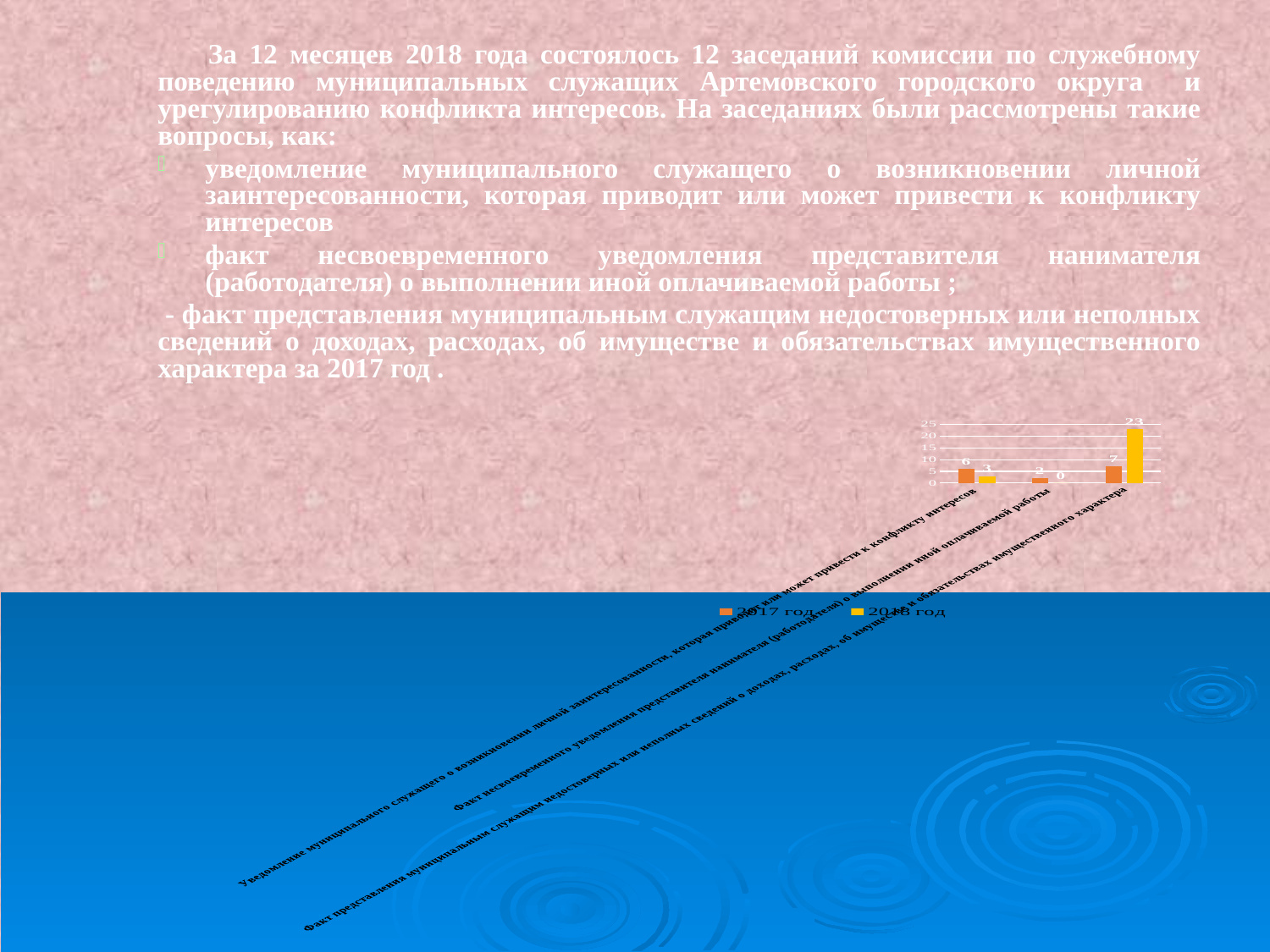

За 12 месяцев 2018 года состоялось 12 заседаний комиссии по служебному поведению муниципальных служащих Артемовского городского округа  и урегулированию конфликта интересов. На заседаниях были рассмотрены такие вопросы, как:
уведомление муниципального служащего о возникновении личной заинтересованности, которая приводит или может привести к конфликту интересов
факт несвоевременного уведомления представителя нанимателя (работодателя) о выполнении иной оплачиваемой работы ;
 - факт представления муниципальным служащим недостоверных или неполных сведений о доходах, расходах, об имуществе и обязательствах имущественного характера за 2017 год .

### Chart

| Category | 2017 год | 2018 год |
|---|---|---|
| Уведомление муниципального служащего о возникновении личной заинтересованности, которая приводит или может привести к конфликту интересов  | 6.0 | 3.0 |
| Факт несвоевременного уведомления представителя нанимателя (работодателя) о выполнении иной оплачиваемой работы  | 2.0 | 0.0 |
| Факт представления муниципальным служащим недостоверных или неполных сведений о доходах, расходах, об имуществе и обязательствах имущественного характера | 7.0 | 23.0 |